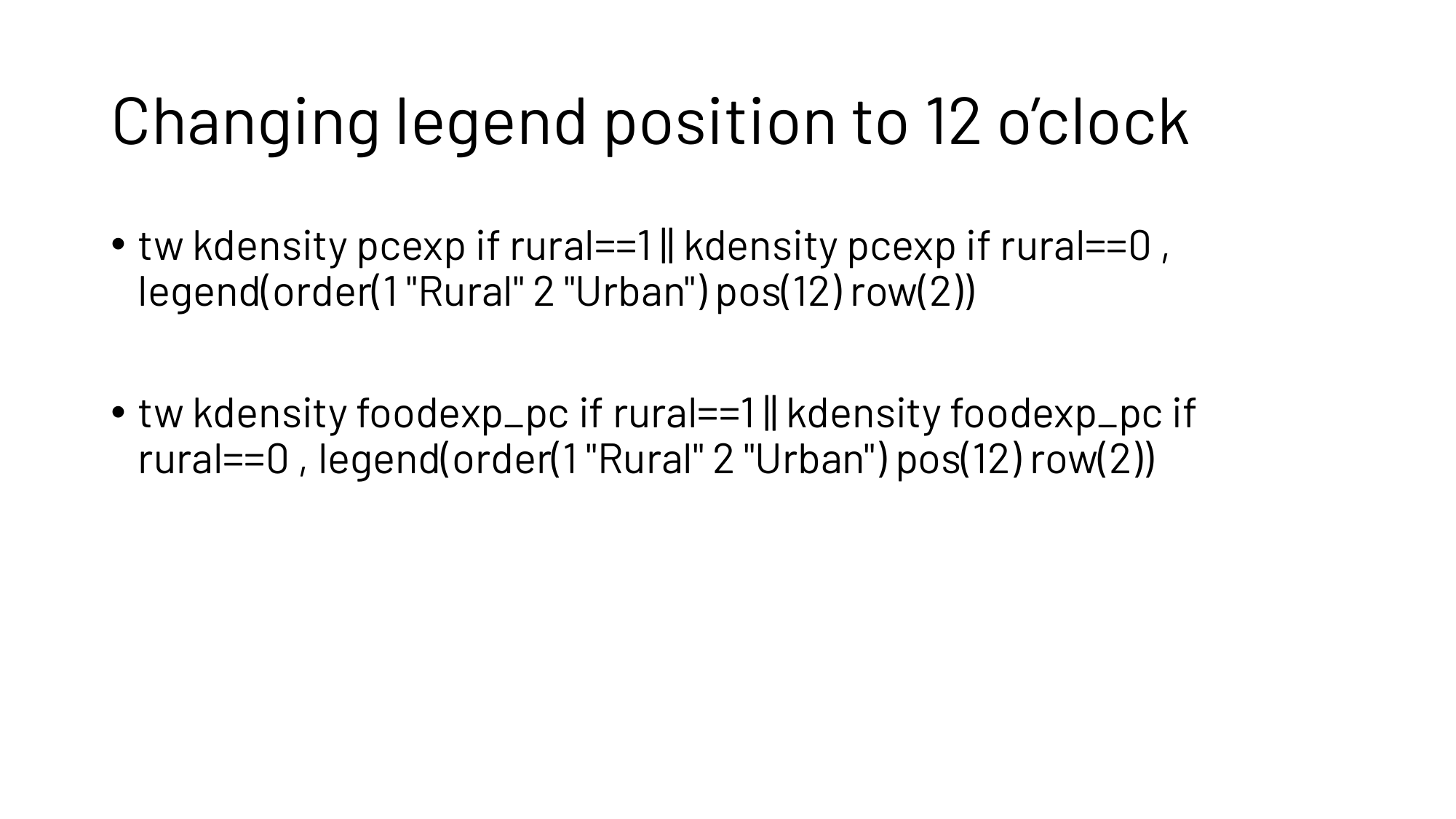

# Changing legend position to 12 o’clock
tw kdensity pcexp if rural==1 || kdensity pcexp if rural==0 , legend(order(1 "Rural" 2 "Urban") pos(12) row(2))

tw kdensity foodexp_pc if rural==1 || kdensity foodexp_pc if rural==0 , legend(order(1 "Rural" 2 "Urban") pos(12) row(2))